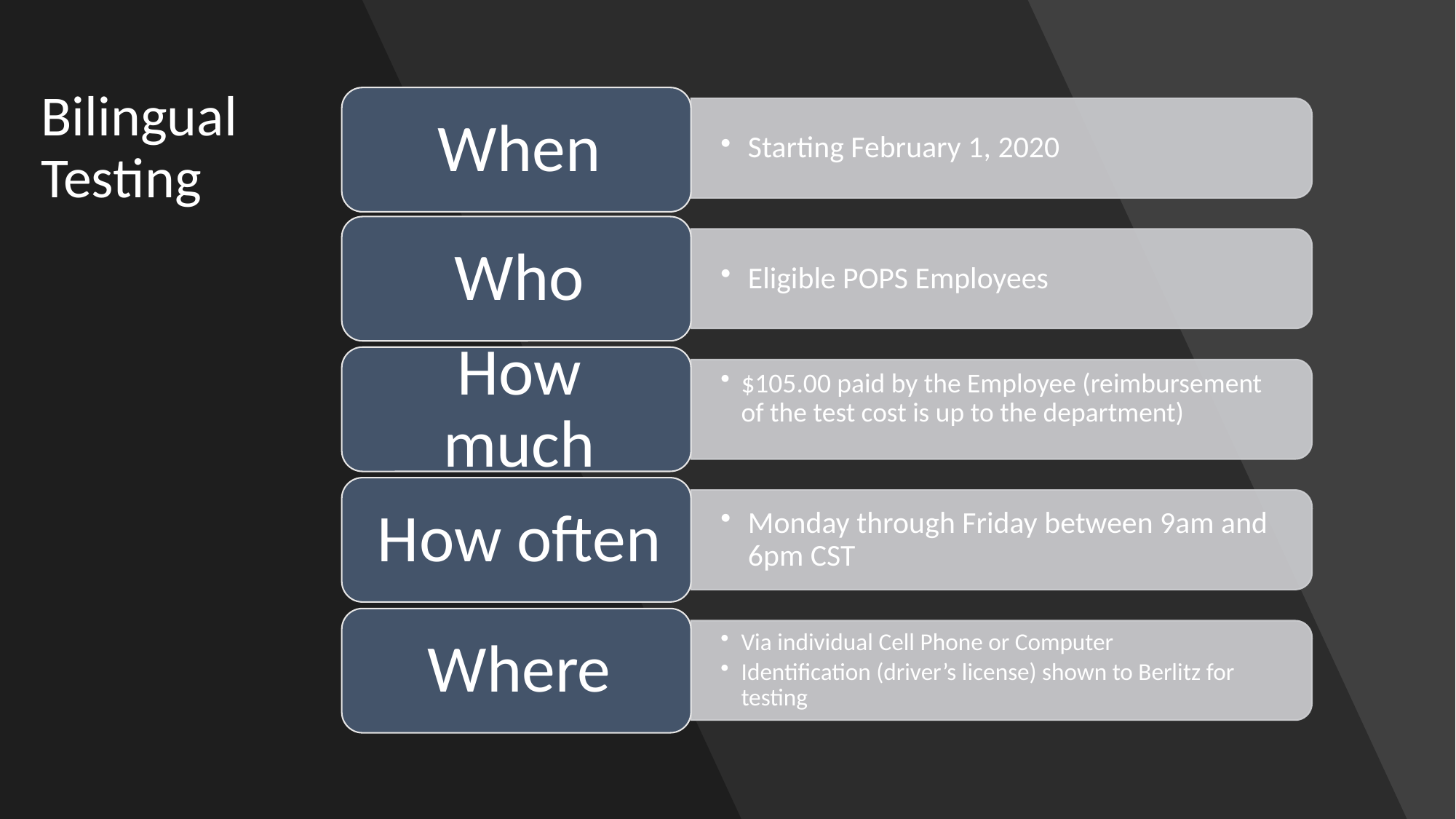

# Bilingual Testing
Starting February 1, 2020
When
Eligible POPS Employees
Who
$105.00 paid by the Employee (reimbursement of the test cost is up to the department)
How much
Monday through Friday between 9am and 6pm CST
How often
Via individual Cell Phone or Computer
Identification (driver’s license) shown to Berlitz for testing
Where